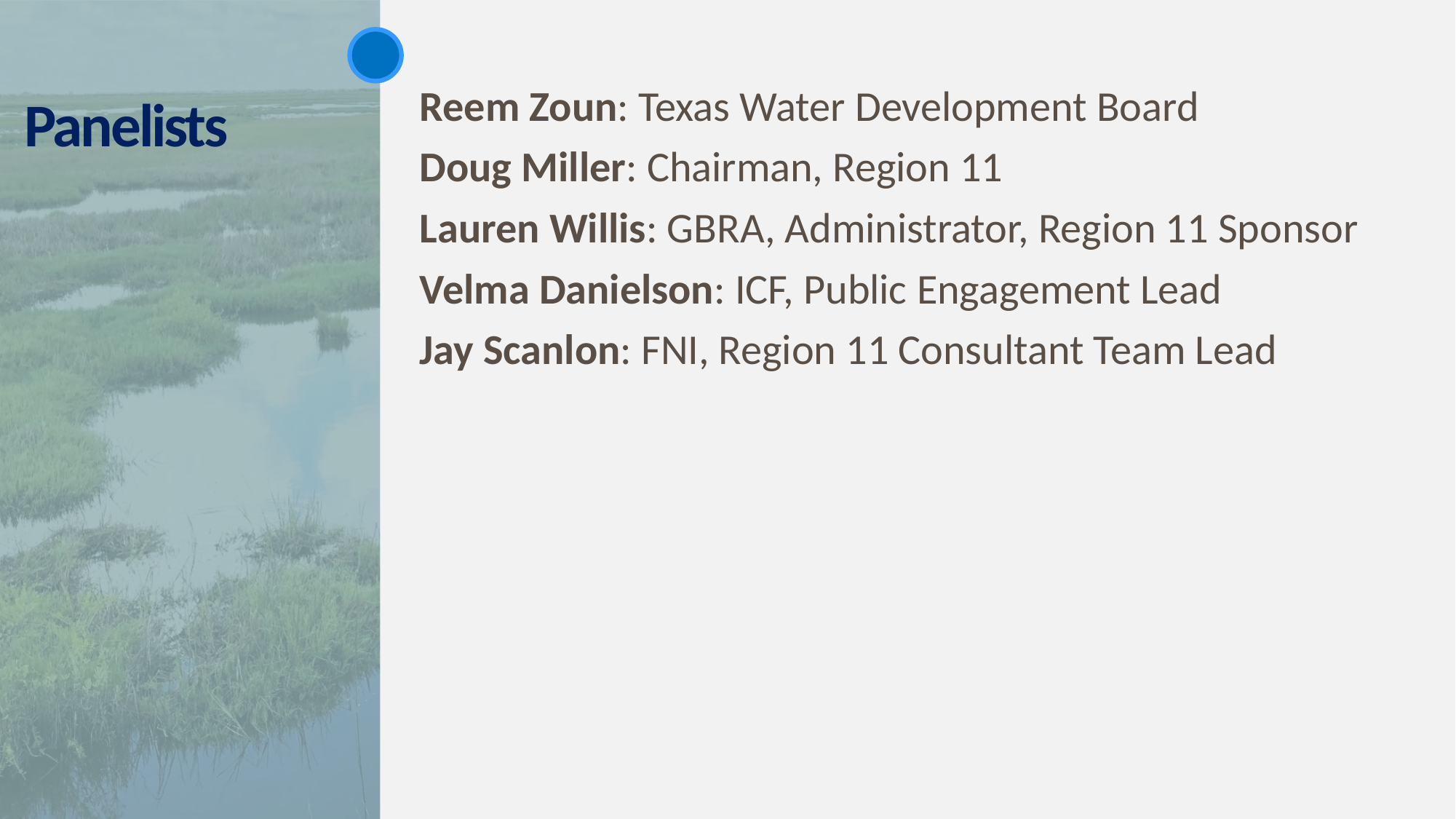

Reem Zoun: Texas Water Development Board
Doug Miller: Chairman, Region 11
Lauren Willis: GBRA, Administrator, Region 11 Sponsor
Velma Danielson: ICF, Public Engagement Lead
Jay Scanlon: FNI, Region 11 Consultant Team Lead
# Panelists